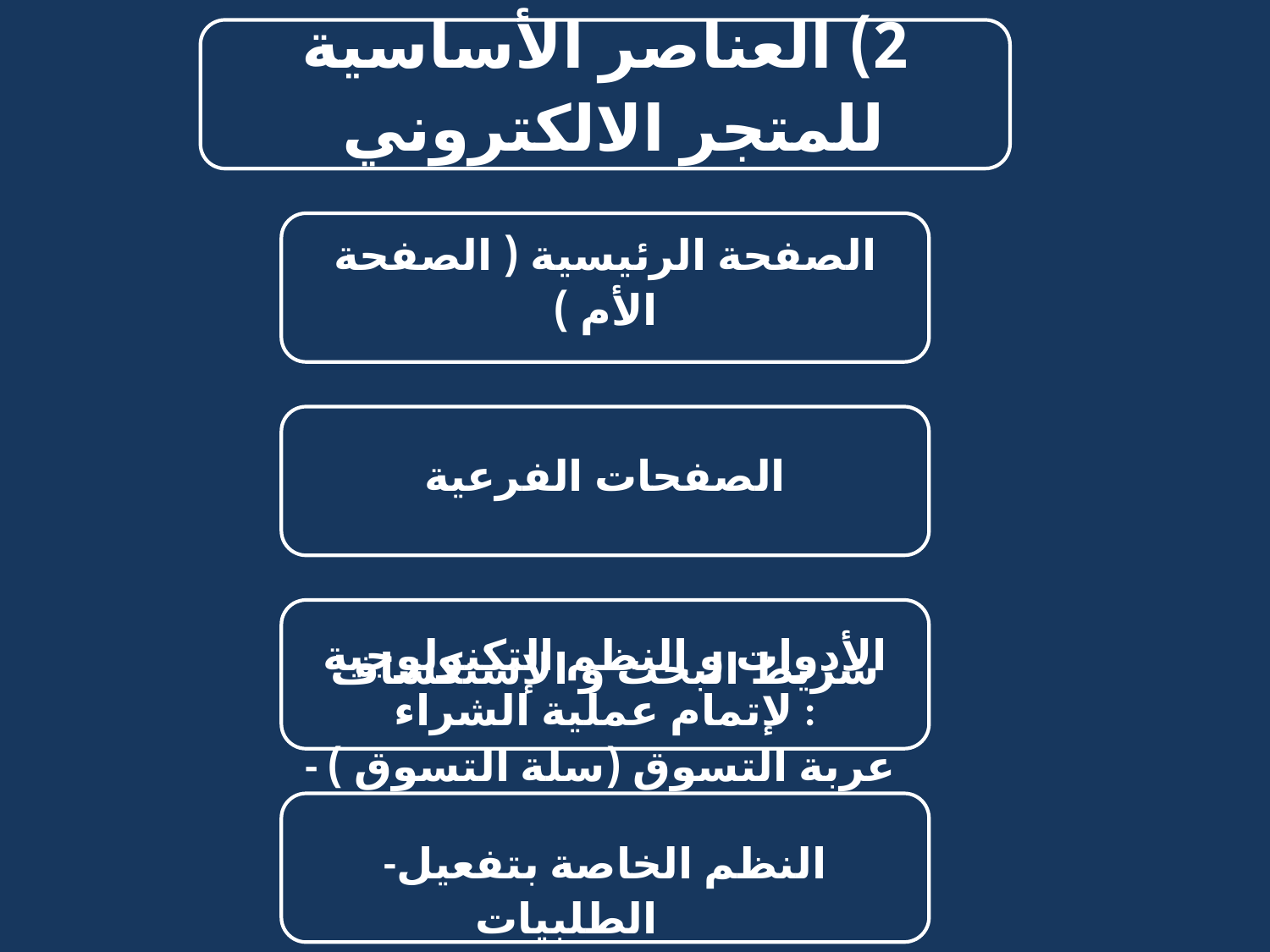

الصفحات الفرعية
- عربة التسوق (سلة التسوق )
-النظم الخاصة بتفعيل الطلبيات